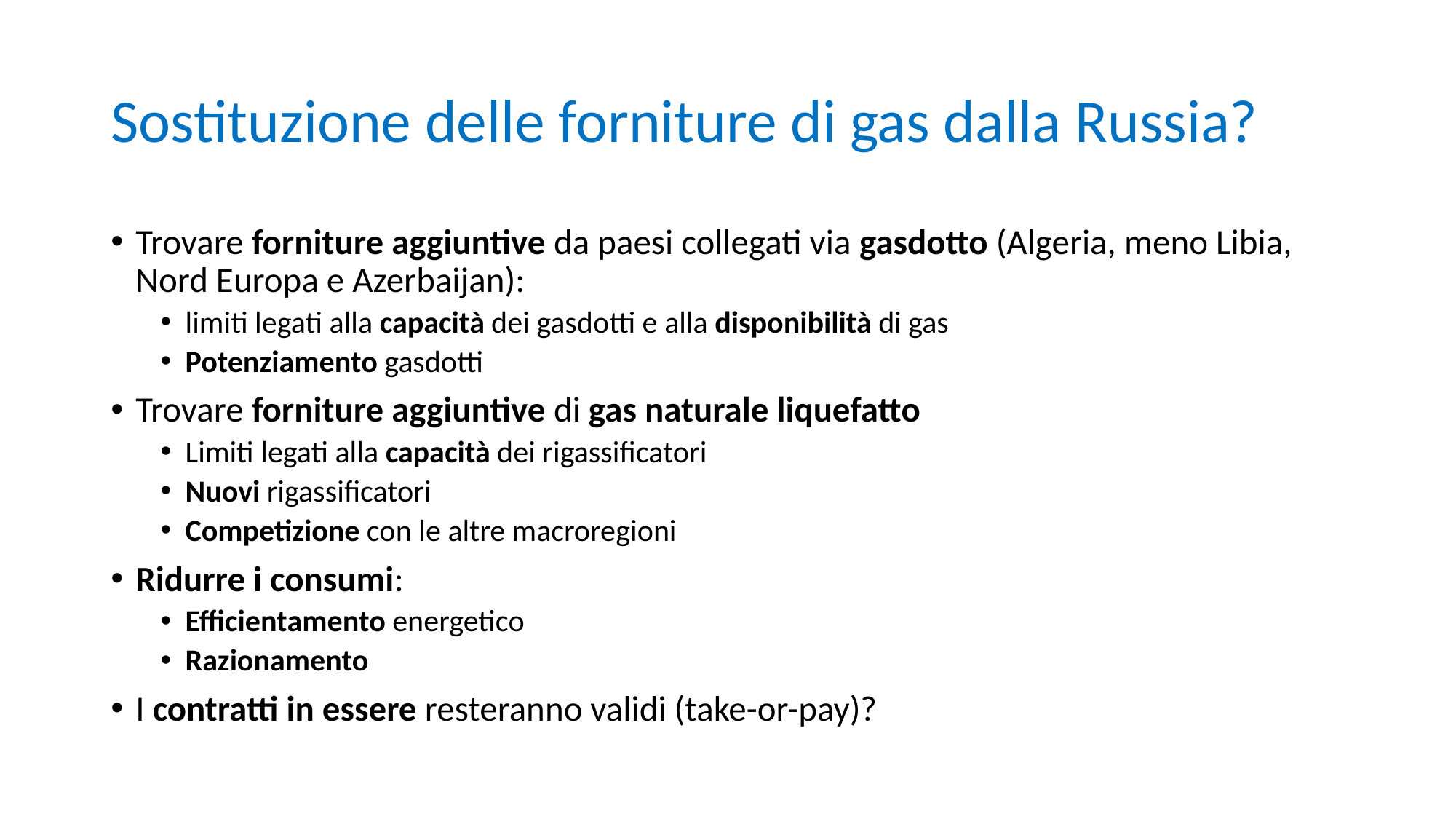

# Sostituzione delle forniture di gas dalla Russia?
Trovare forniture aggiuntive da paesi collegati via gasdotto (Algeria, meno Libia, Nord Europa e Azerbaijan):
limiti legati alla capacità dei gasdotti e alla disponibilità di gas
Potenziamento gasdotti
Trovare forniture aggiuntive di gas naturale liquefatto
Limiti legati alla capacità dei rigassificatori
Nuovi rigassificatori
Competizione con le altre macroregioni
Ridurre i consumi:
Efficientamento energetico
Razionamento
I contratti in essere resteranno validi (take-or-pay)?